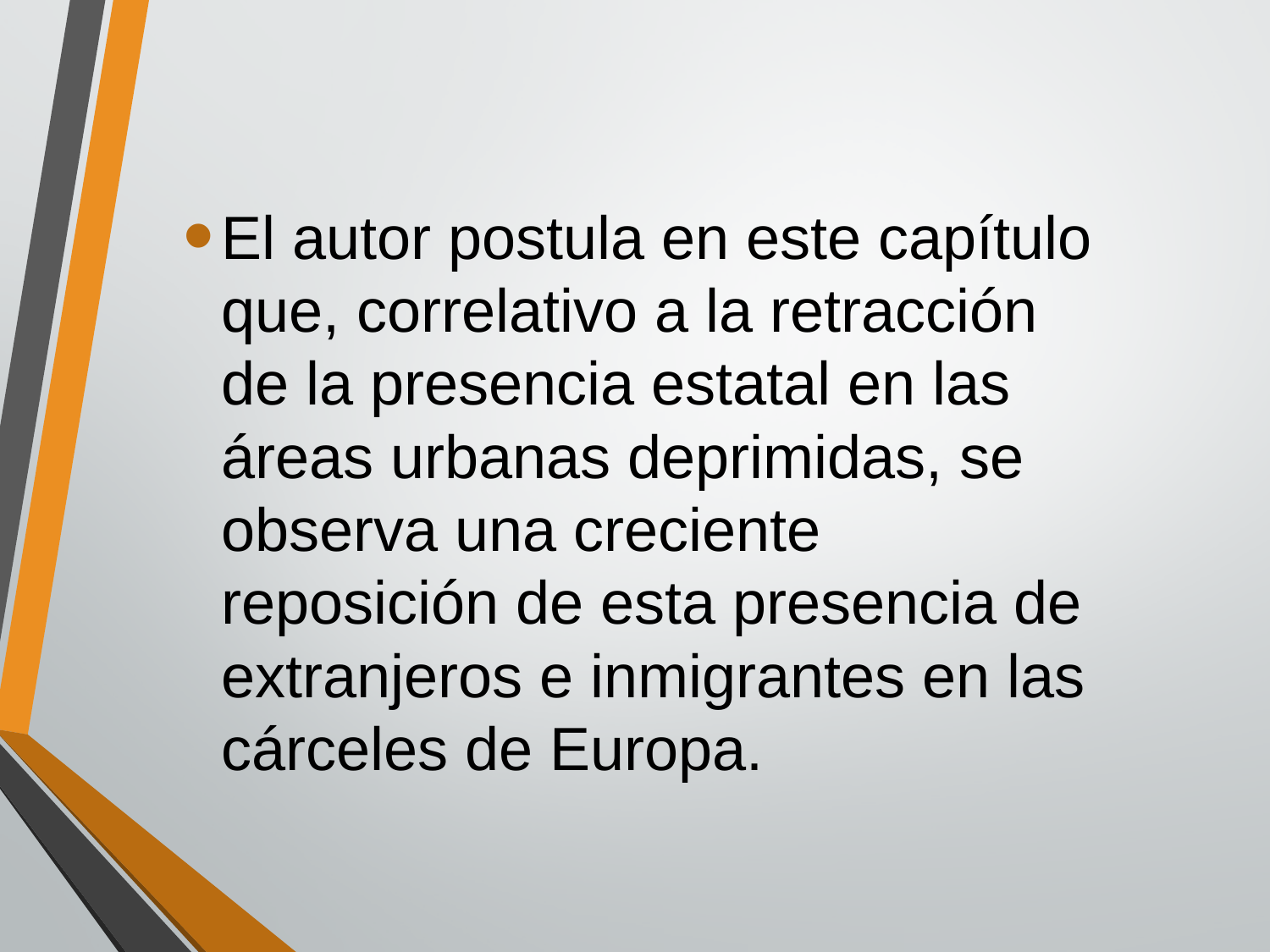

El autor postula en este capítulo que, correlativo a la retracción de la presencia estatal en las áreas urbanas deprimidas, se observa una creciente reposición de esta presencia de extranjeros e inmigrantes en las cárceles de Europa.